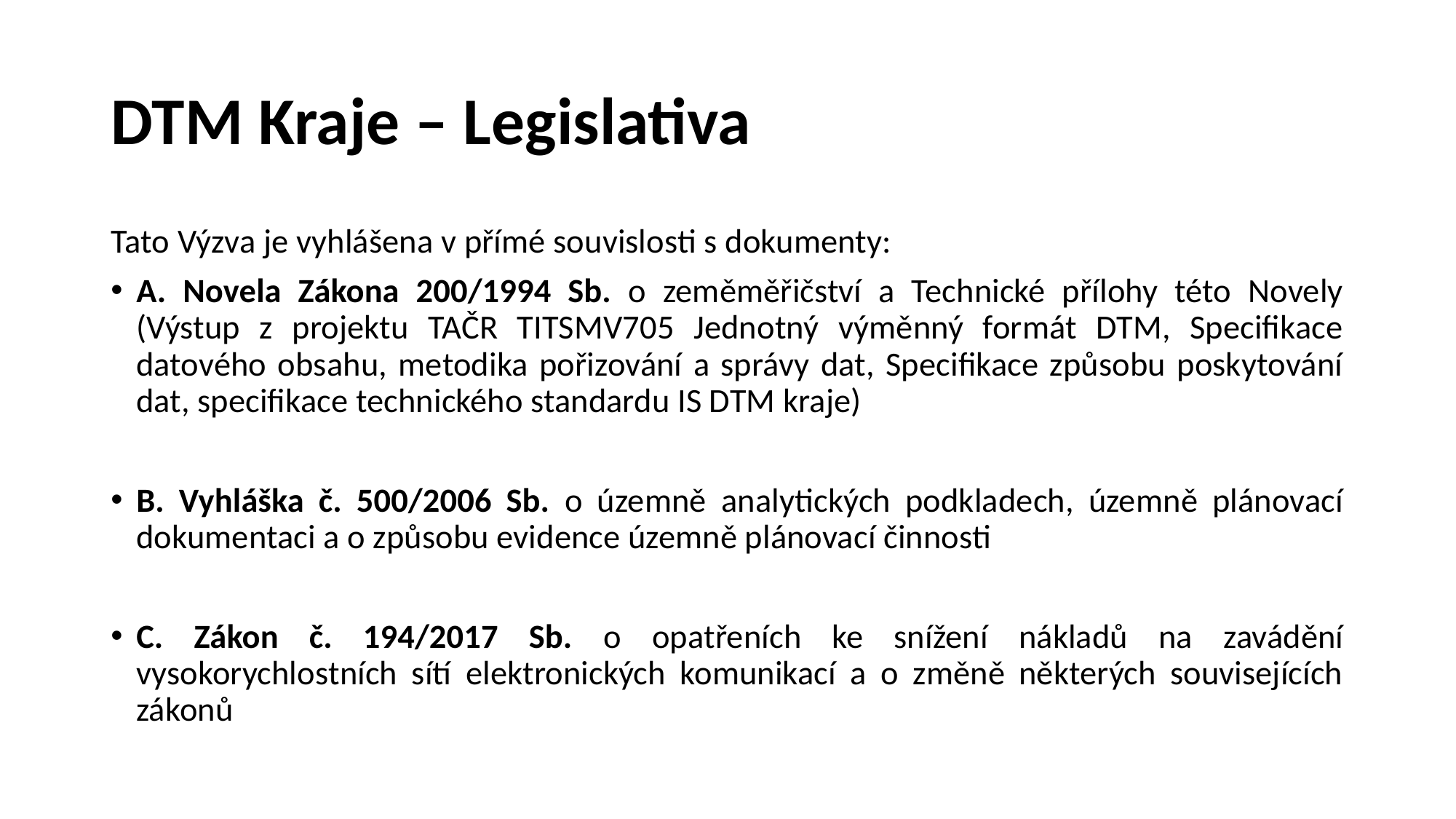

# DTM Kraje – Legislativa
Tato Výzva je vyhlášena v přímé souvislosti s dokumenty:
A. Novela Zákona 200/1994 Sb. o zeměměřičství a Technické přílohy této Novely (Výstup z projektu TAČR TITSMV705 Jednotný výměnný formát DTM, Specifikace datového obsahu, metodika pořizování a správy dat, Specifikace způsobu poskytování dat, specifikace technického standardu IS DTM kraje)

B. Vyhláška č. 500/2006 Sb. o územně analytických podkladech, územně plánovací dokumentaci a o způsobu evidence územně plánovací činnosti

C. Zákon č. 194/2017 Sb. o opatřeních ke snížení nákladů na zavádění vysokorychlostních sítí elektronických komunikací a o změně některých souvisejících zákonů